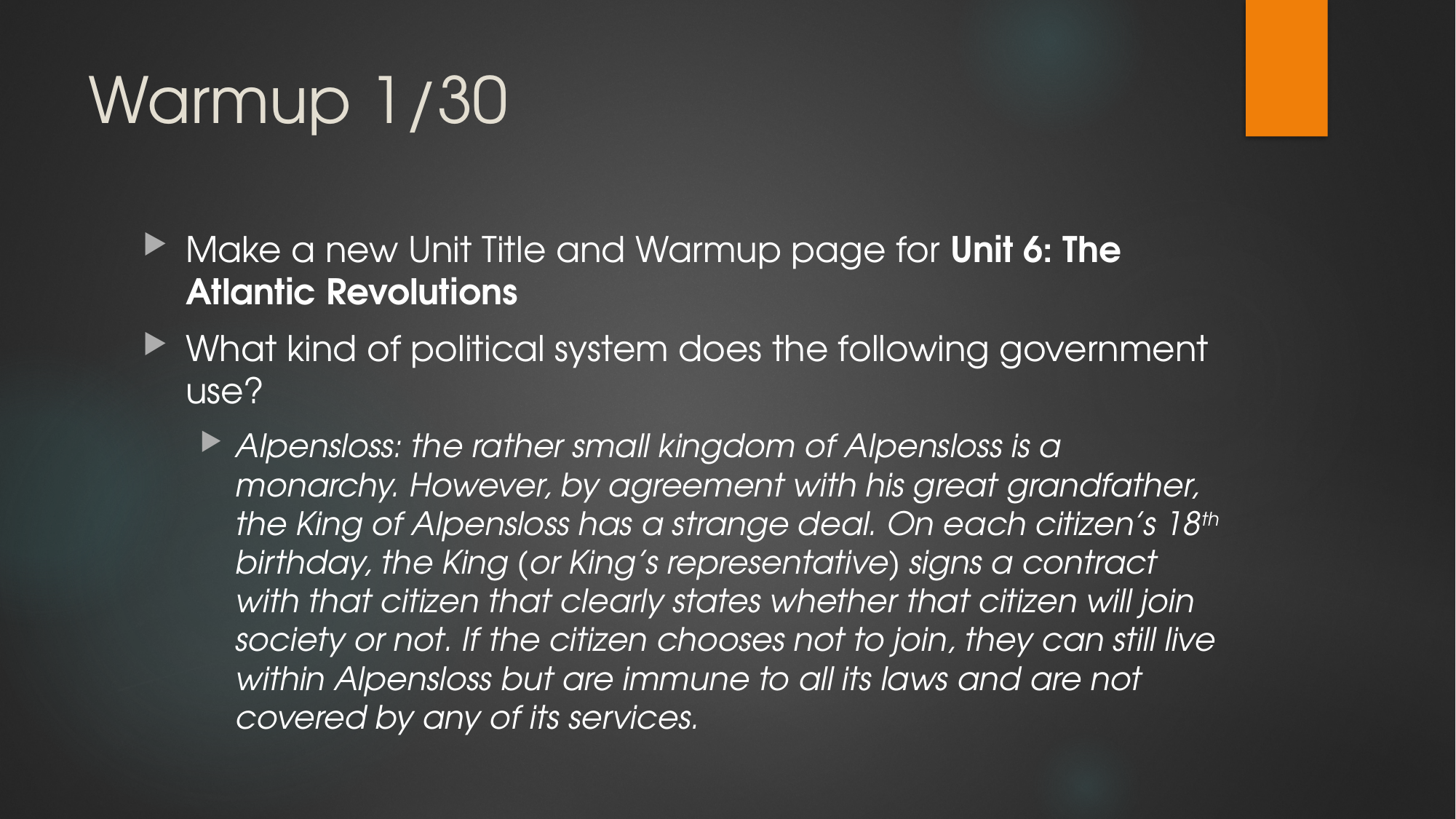

# Warmup 1/30
Make a new Unit Title and Warmup page for Unit 6: The Atlantic Revolutions
What kind of political system does the following government use?
Alpensloss: the rather small kingdom of Alpensloss is a monarchy. However, by agreement with his great grandfather, the King of Alpensloss has a strange deal. On each citizen’s 18th birthday, the King (or King’s representative) signs a contract with that citizen that clearly states whether that citizen will join society or not. If the citizen chooses not to join, they can still live within Alpensloss but are immune to all its laws and are not covered by any of its services.